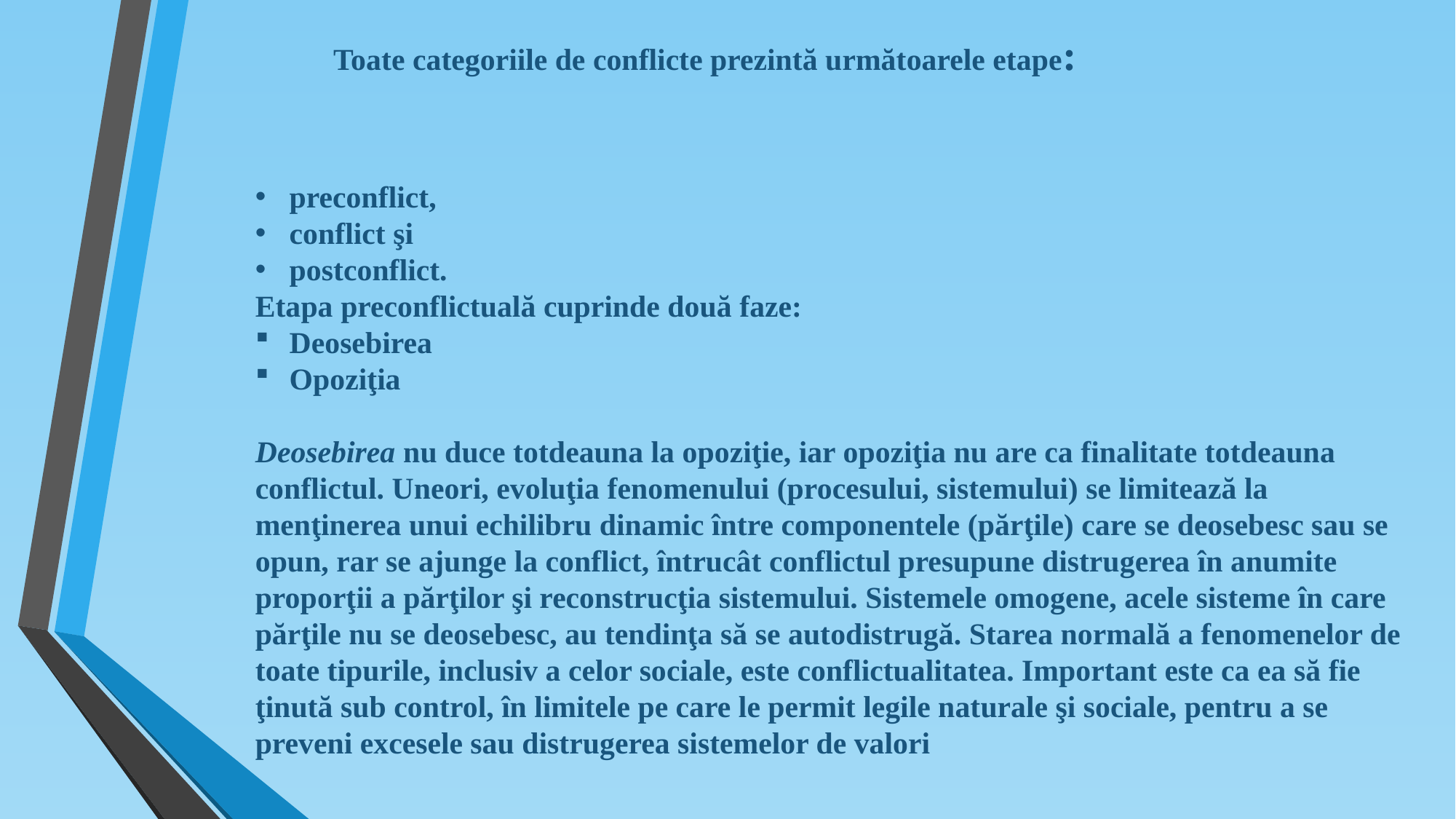

Toate categoriile de conflicte prezintă următoarele etape:

preconflict,
conflict şi
postconflict.
Etapa preconflictuală cuprinde două faze:
Deosebirea
Opoziţia

Deosebirea nu duce totdeauna la opoziţie, iar opoziţia nu are ca finalitate totdeauna conflictul. Uneori, evoluţia fenomenului (procesului, sistemului) se limitează la menţinerea unui echilibru dinamic între componentele (părţile) care se deosebesc sau se opun, rar se ajunge la conflict, întrucât conflictul presupune distrugerea în anumite proporţii a părţilor şi reconstrucţia sistemului. Sistemele omogene, acele sisteme în care părţile nu se deosebesc, au tendinţa să se autodistrugă. Starea normală a fenomenelor de toate tipurile, inclusiv a celor sociale, este conflictualitatea. Important este ca ea să fie ţinută sub control, în limitele pe care le permit legile naturale şi sociale, pentru a se preveni excesele sau distrugerea sistemelor de valori